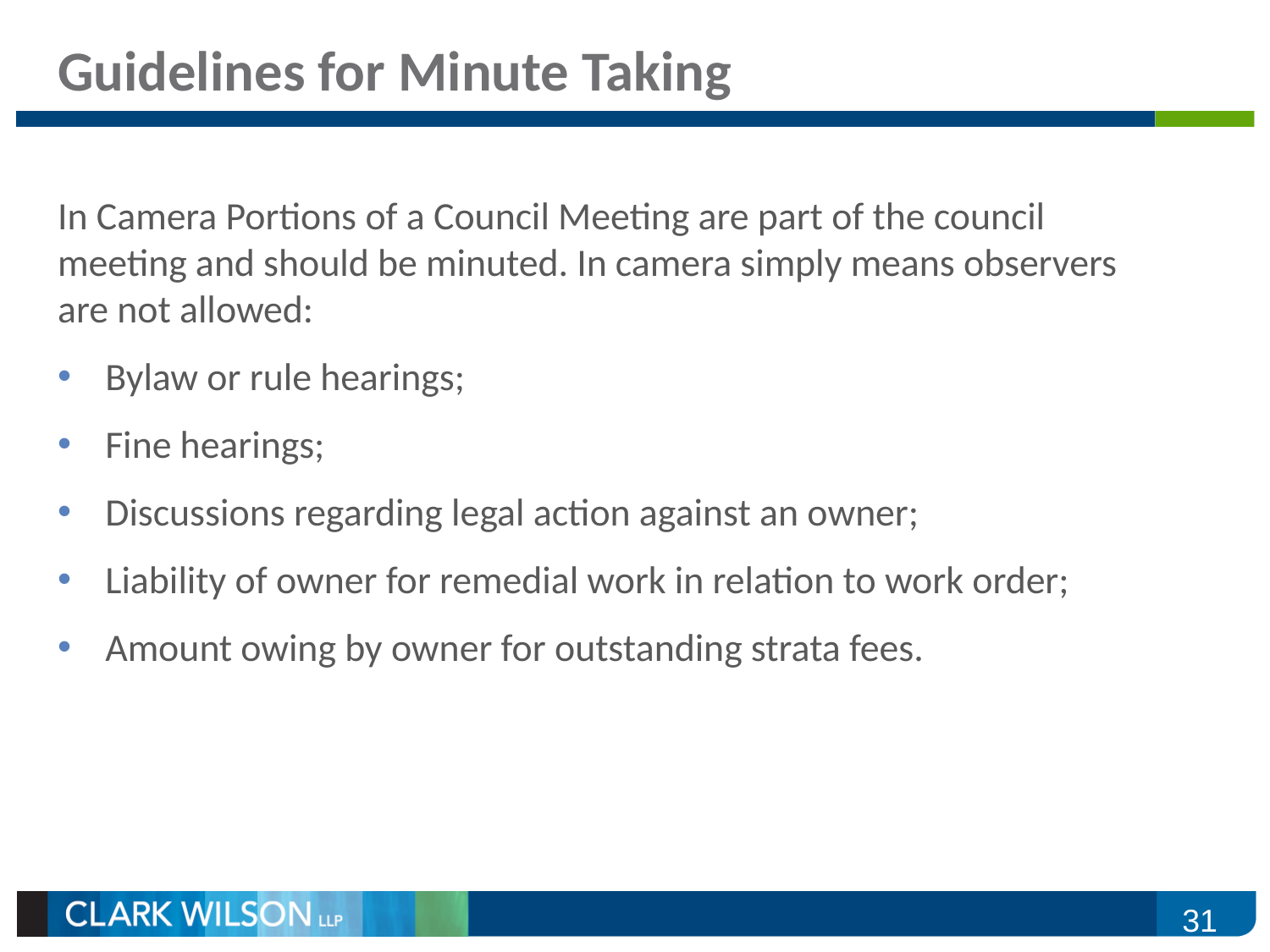

# Guidelines for Minute Taking
In Camera Portions of a Council Meeting are part of the council meeting and should be minuted. In camera simply means observers are not allowed:
Bylaw or rule hearings;
Fine hearings;
Discussions regarding legal action against an owner;
Liability of owner for remedial work in relation to work order;
Amount owing by owner for outstanding strata fees.

31